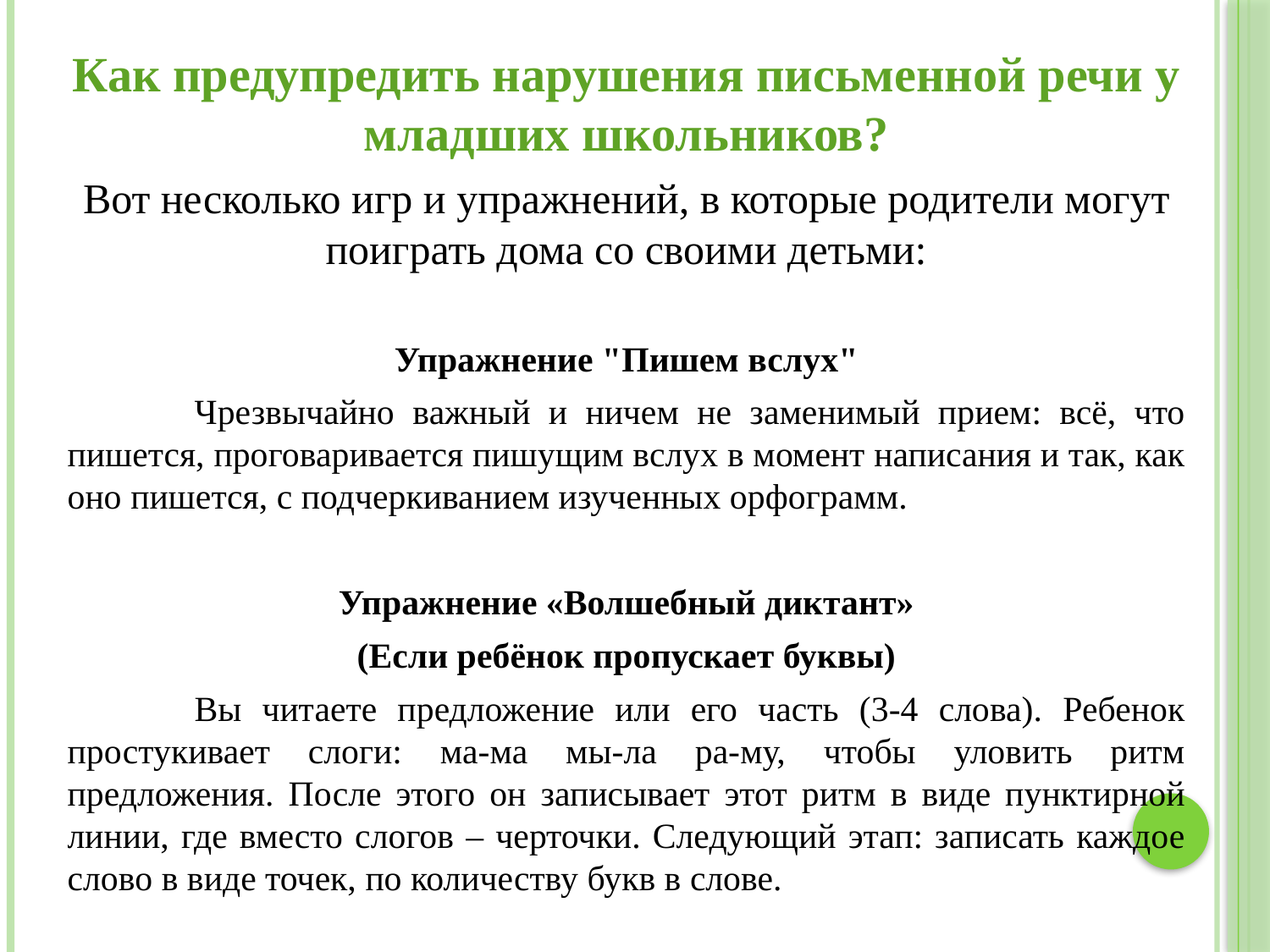

Как предупредить нарушения письменной речи у младших школьников?
Вот несколько игр и упражнений, в которые родители могут поиграть дома со своими детьми:

Упражнение "Пишем вслух"
	Чрезвычайно важный и ничем не заменимый прием: всё, что пишется, проговаривается пишущим вслух в момент написания и так, как оно пишется, с подчеркиванием изученных орфограмм.

Упражнение «Волшебный диктант»
(Если ребёнок пропускает буквы)
	Вы читаете предложение или его часть (3-4 слова). Ребенок простукивает слоги: ма-ма мы-ла ра-му, чтобы уловить ритм предложения. После этого он записывает этот ритм в виде пунктирной линии, где вместо слогов – черточки. Следующий этап: записать каждое слово в виде точек, по количеству букв в слове.